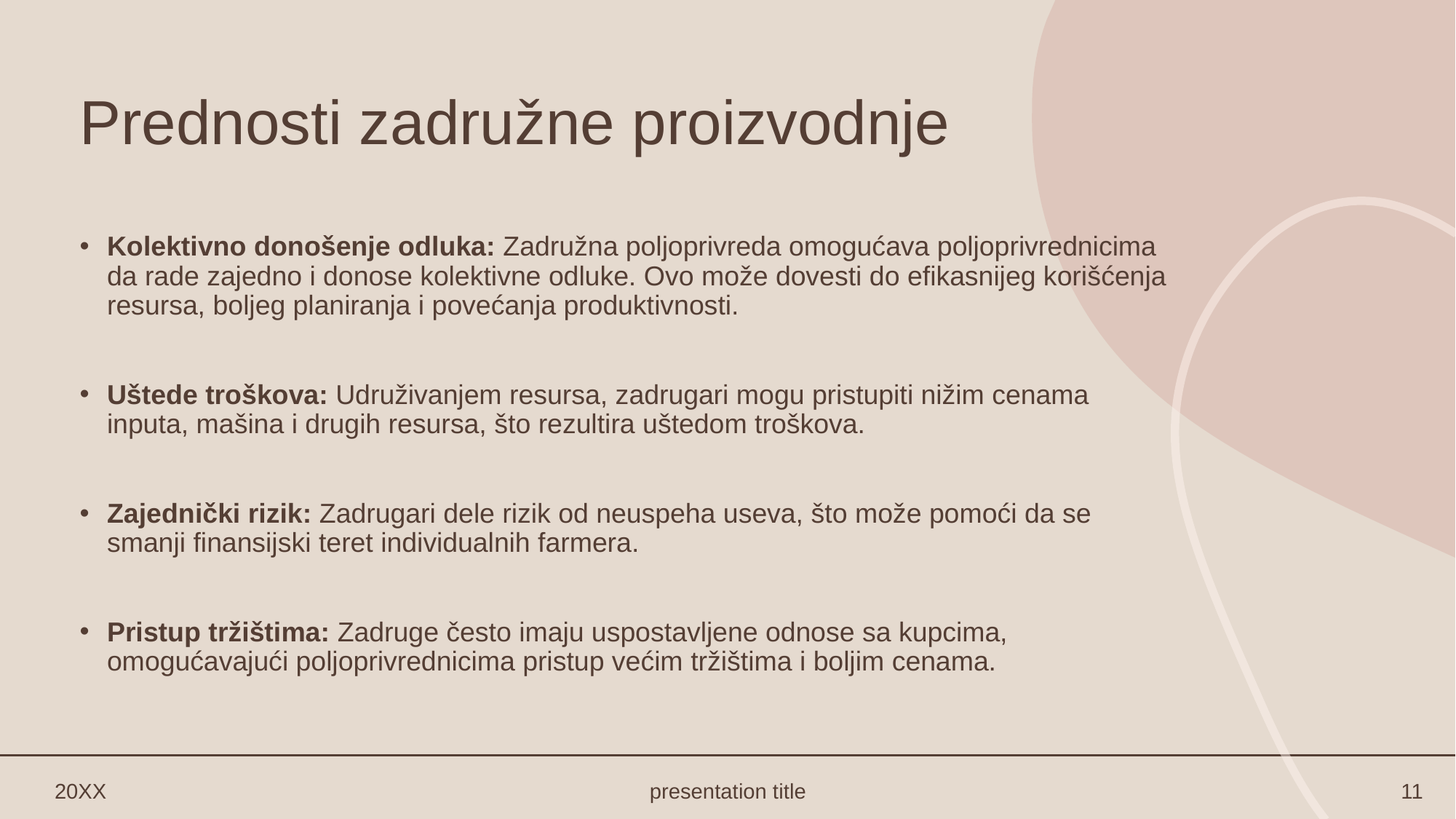

# Prednosti zadružne proizvodnje
Kolektivno donošenje odluka: Zadružna poljoprivreda omogućava poljoprivrednicima da rade zajedno i donose kolektivne odluke. Ovo može dovesti do efikasnijeg korišćenja resursa, boljeg planiranja i povećanja produktivnosti.

Uštede troškova: Udruživanjem resursa, zadrugari mogu pristupiti nižim cenama inputa, mašina i drugih resursa, što rezultira uštedom troškova.

Zajednički rizik: Zadrugari dele rizik od neuspeha useva, što može pomoći da se smanji finansijski teret individualnih farmera.

Pristup tržištima: Zadruge često imaju uspostavljene odnose sa kupcima, omogućavajući poljoprivrednicima pristup većim tržištima i boljim cenama.

20XX
presentation title
11